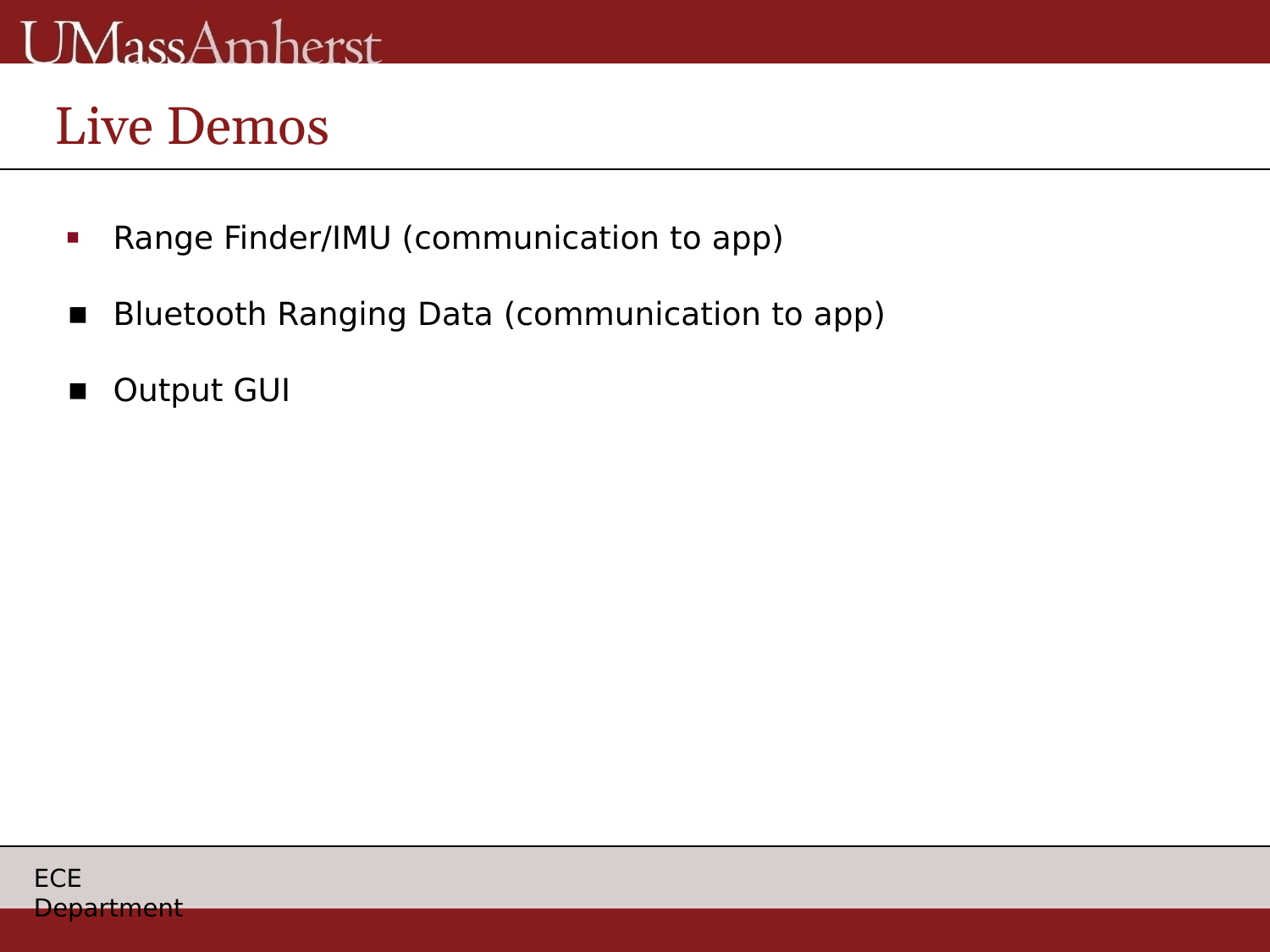

# Live Demos
Range Finder/IMU (communication to app)

Bluetooth Ranging Data (communication to app)

Output GUI